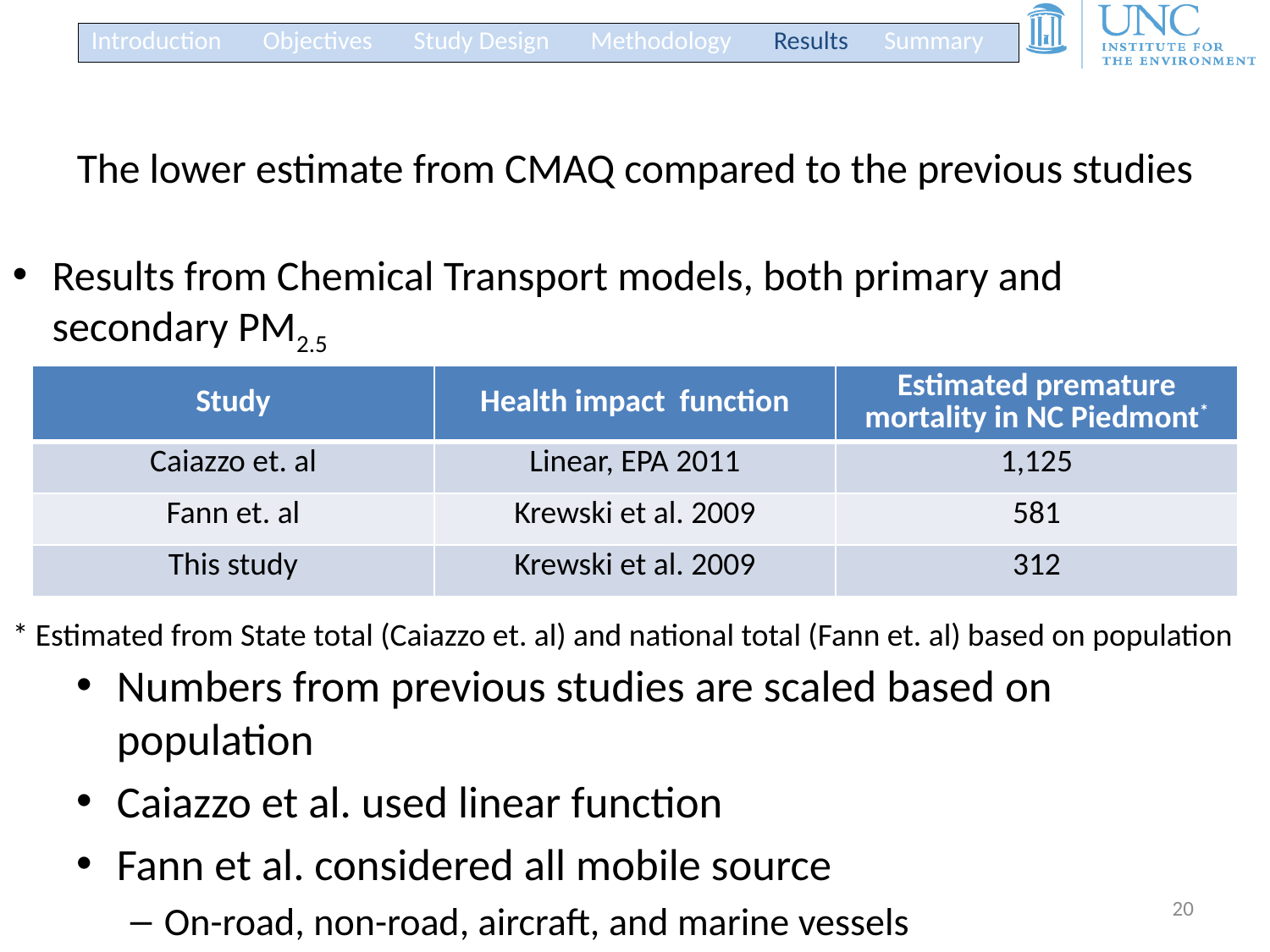

Introduction       Objectives       Study Design       Methodology       Results      Summary
# The lower estimate from CMAQ compared to the previous studies
Results from Chemical Transport models, both primary and secondary PM2.5
| Study | Health impact function | Estimated premature mortality in NC Piedmont\* |
| --- | --- | --- |
| Caiazzo et. al | Linear, EPA 2011 | 1,125 |
| Fann et. al | Krewski et al. 2009 | 581 |
| This study | Krewski et al. 2009 | 312 |
* Estimated from State total (Caiazzo et. al) and national total (Fann et. al) based on population
Numbers from previous studies are scaled based on population
Caiazzo et al. used linear function
Fann et al. considered all mobile source
On-road, non-road, aircraft, and marine vessels
20